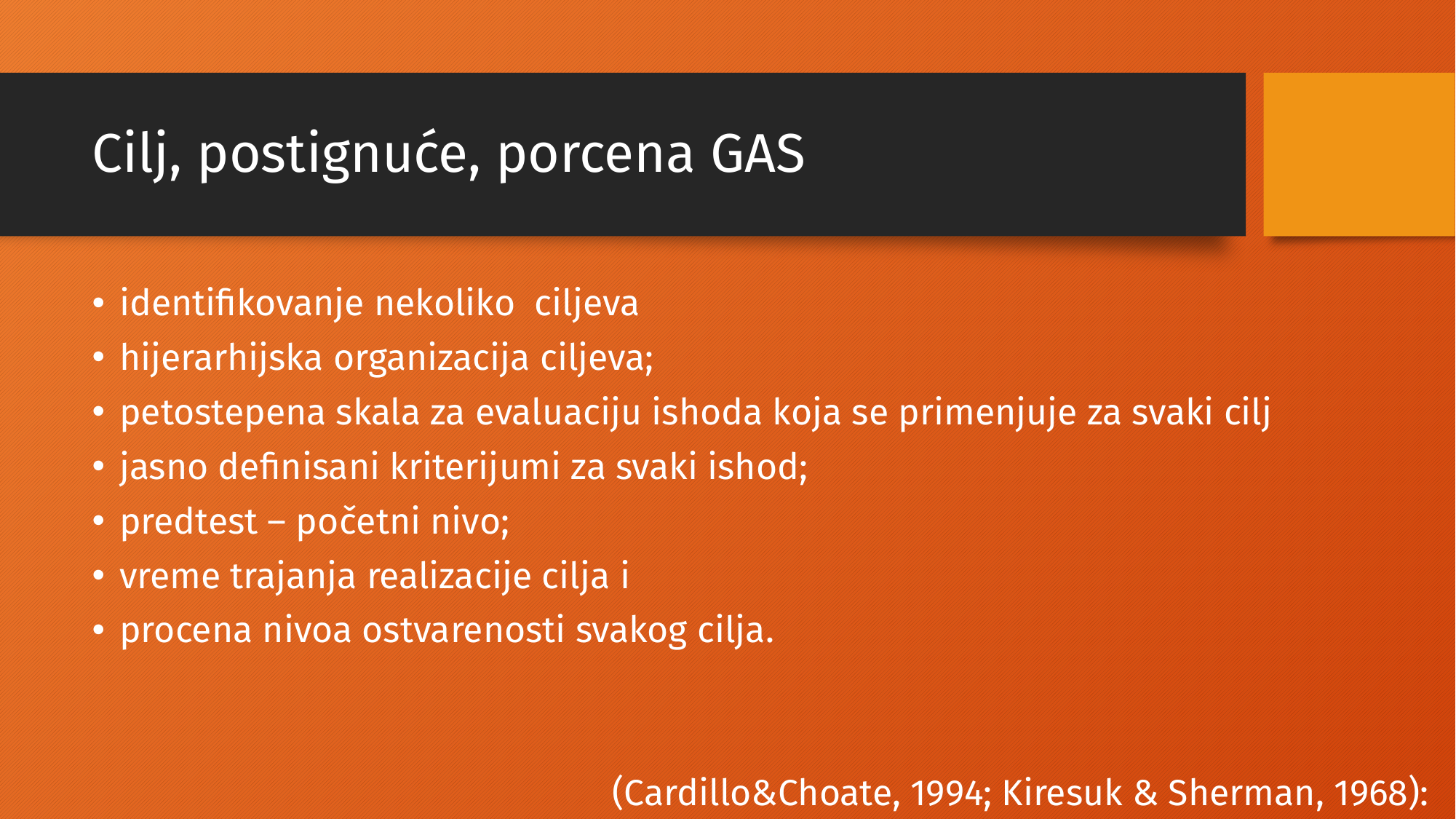

# Cilj, postignuće, porcena GAS
identifikovanje nekoliko  ciljeva
hijerarhijska organizacija ciljeva;
petostepena skala za evaluaciju ishoda koja se primenjuje za svaki cilj
jasno definisani kriterijumi za svaki ishod;
predtest – početni nivo;
vreme trajanja realizacije cilja i
procena nivoa ostvarenosti svakog cilja.
(Cardillo&Choate, 1994; Kiresuk & Sherman, 1968):